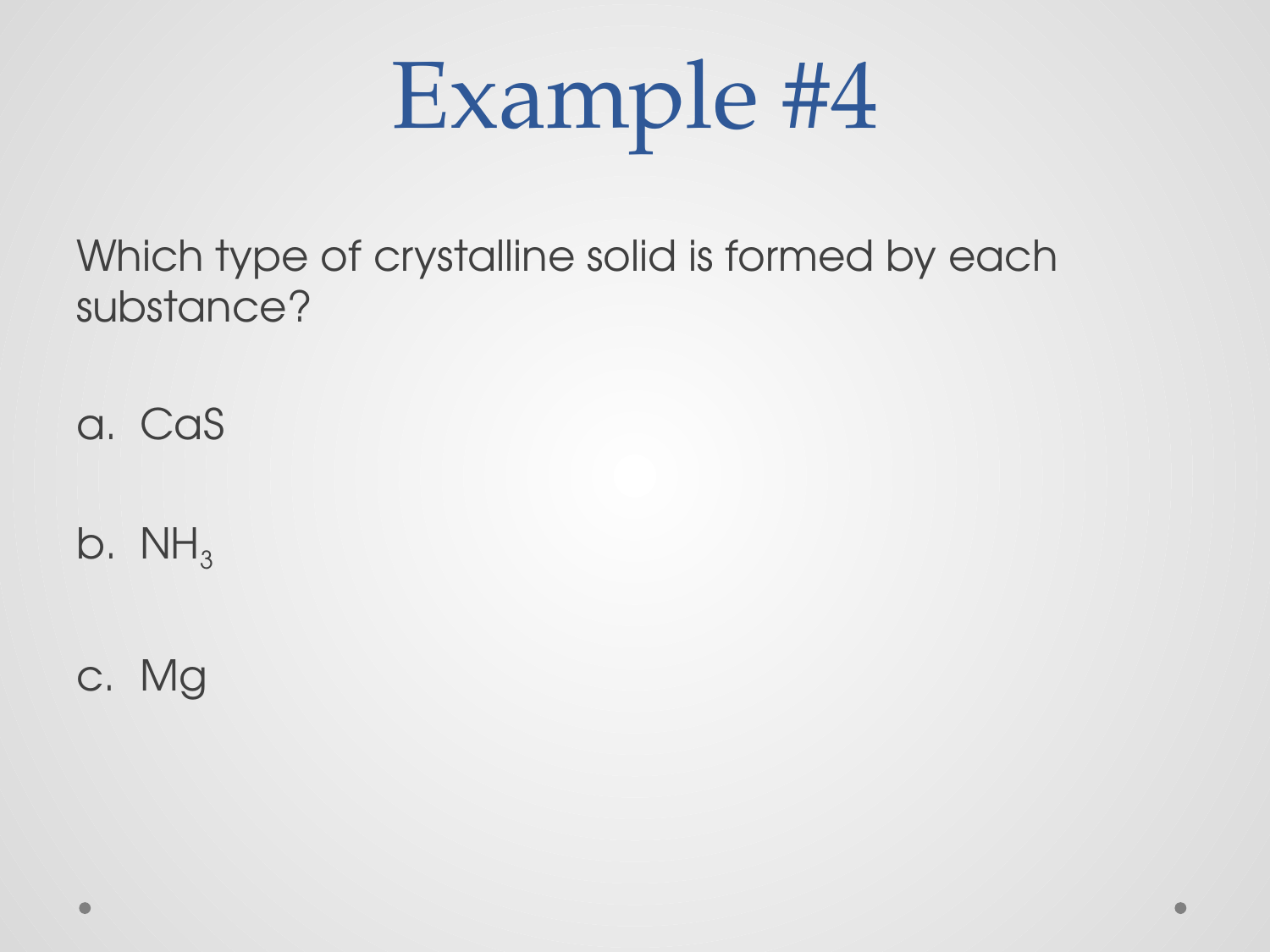

# Example #4
Which type of crystalline solid is formed by each substance?

CaS

NH3

Mg